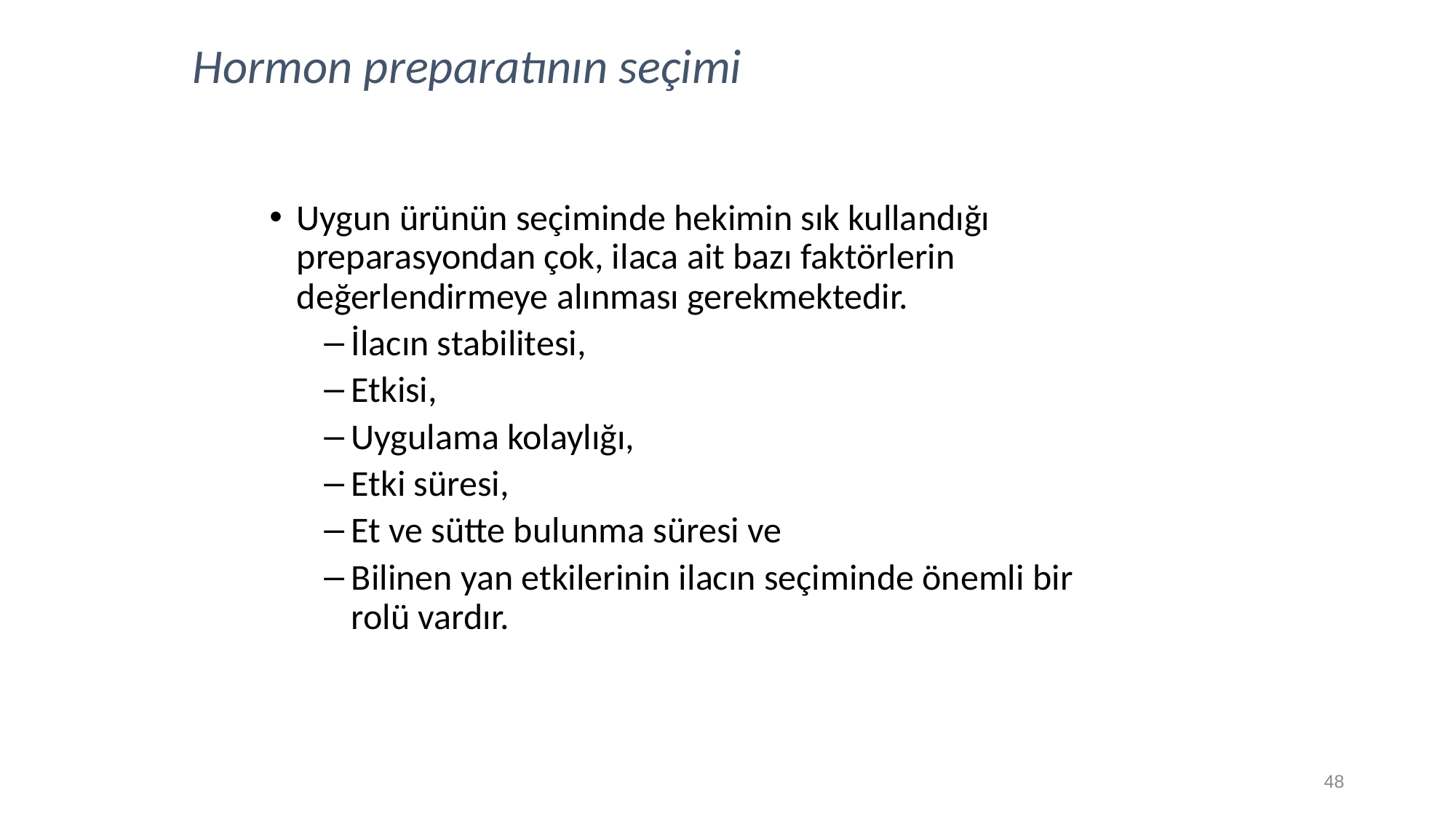

Hormon preparatının seçimi

Uygun ürünün seçiminde hekimin sık kullandığı preparasyondan çok, ilaca ait bazı faktörlerin değerlendirmeye alınması gerekmektedir.
İlacın stabilitesi,
Etkisi,
Uygulama kolaylığı,
Etki süresi,
Et ve sütte bulunma süresi ve
Bilinen yan etkilerinin ilacın seçiminde önemli bir rolü vardır.
48